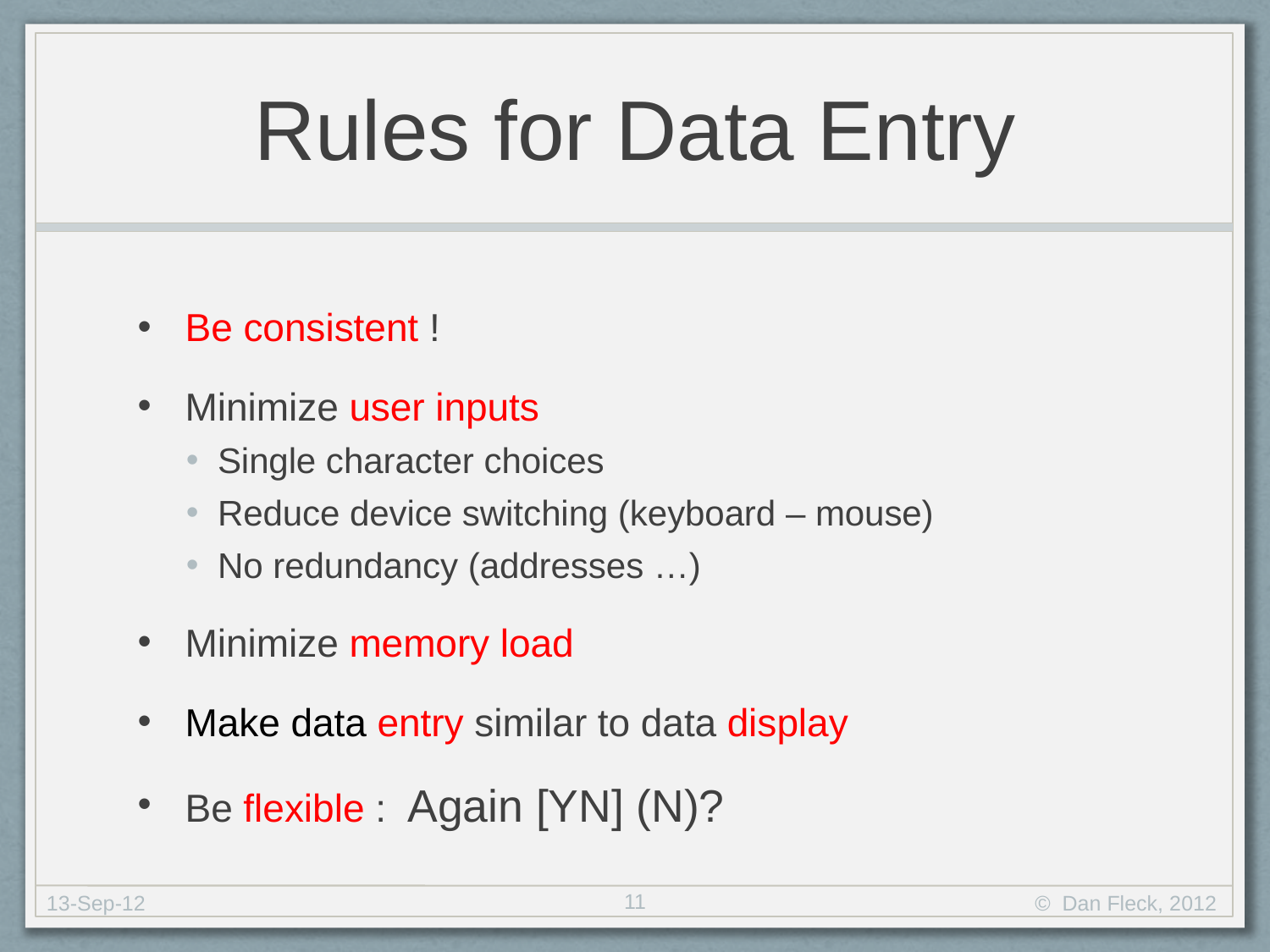

# Rules for Data Entry
Be consistent !
Minimize user inputs
Single character choices
Reduce device switching (keyboard – mouse)
No redundancy (addresses …)
Minimize memory load
Make data entry similar to data display
Be flexible :  Again [YN] (N)?
11
13-Sep-12
©  Dan Fleck, 2012